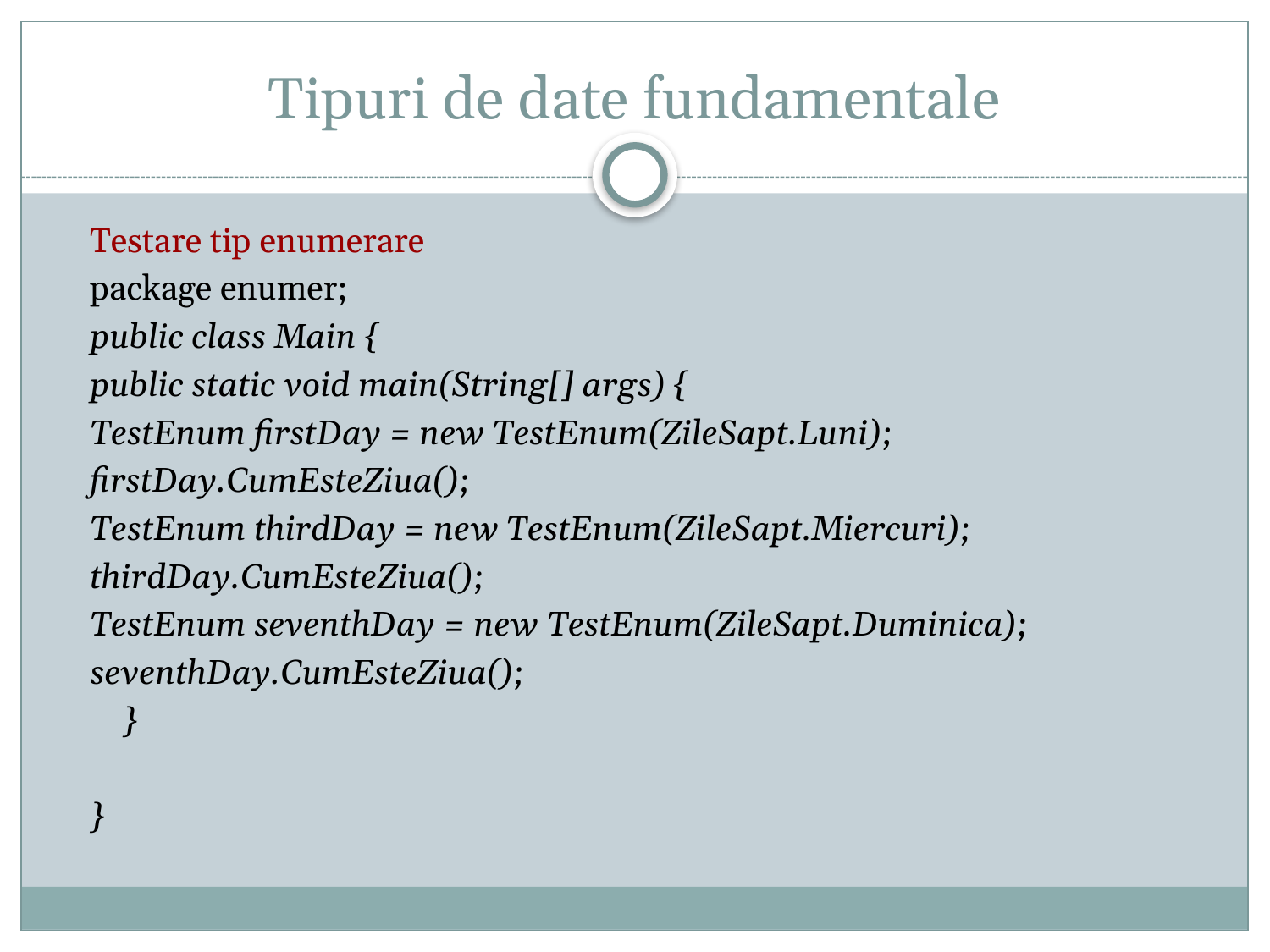

# Tipuri de date fundamentale
	Testare tip enumerare
	package enumer;
	public class Main {
		public static void main(String[] args) {
		TestEnum firstDay = new TestEnum(ZileSapt.Luni);
		firstDay.CumEsteZiua();
		TestEnum thirdDay = new TestEnum(ZileSapt.Miercuri);
		thirdDay.CumEsteZiua();
		TestEnum seventhDay = new	TestEnum(ZileSapt.Duminica);
		seventhDay.CumEsteZiua();
	    }

	}